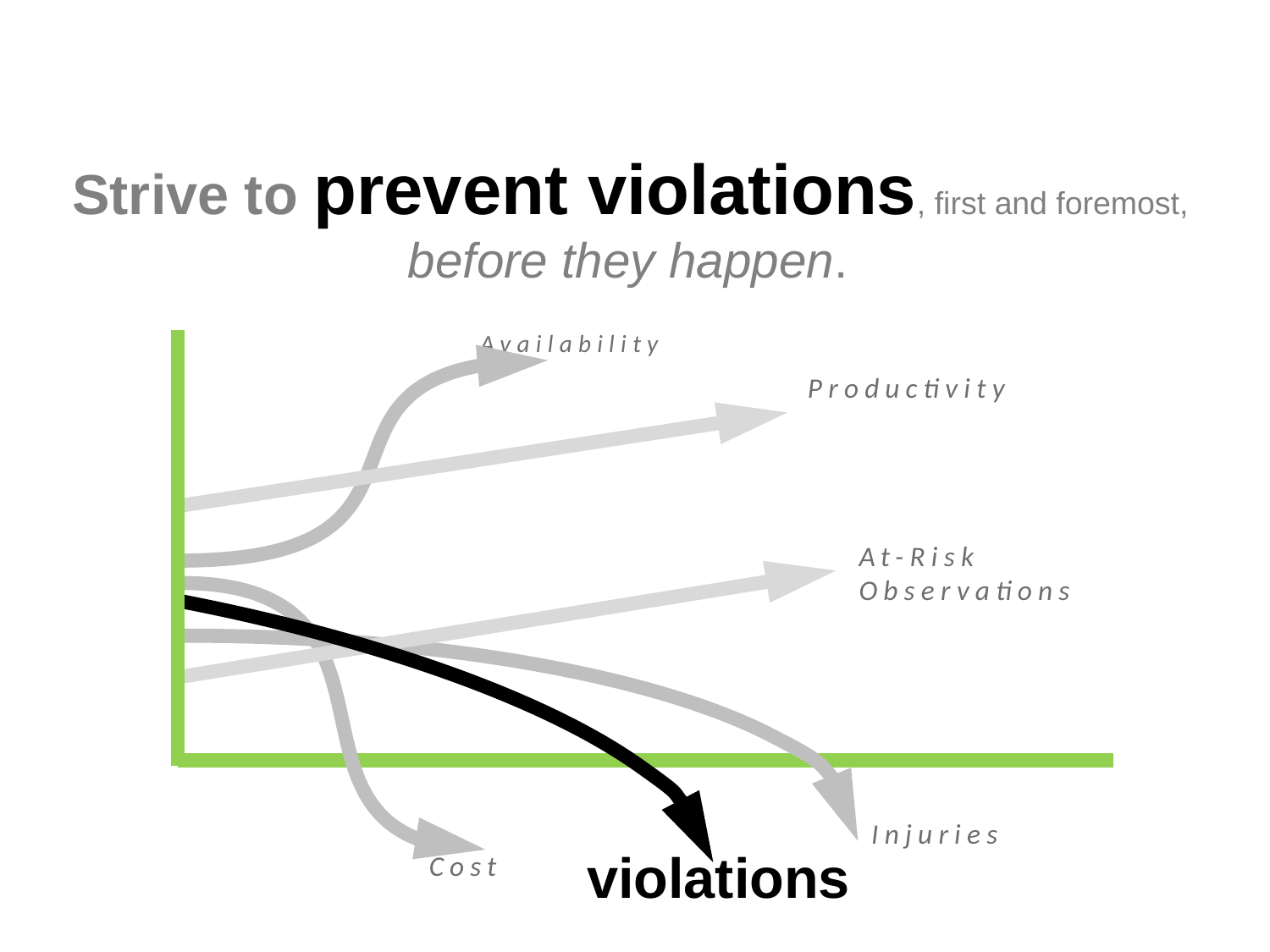

Strive to prevent violations, first and foremost,
before they happen.
Availability
Productivity
At-Risk Observations

Injuries
violations
Cost